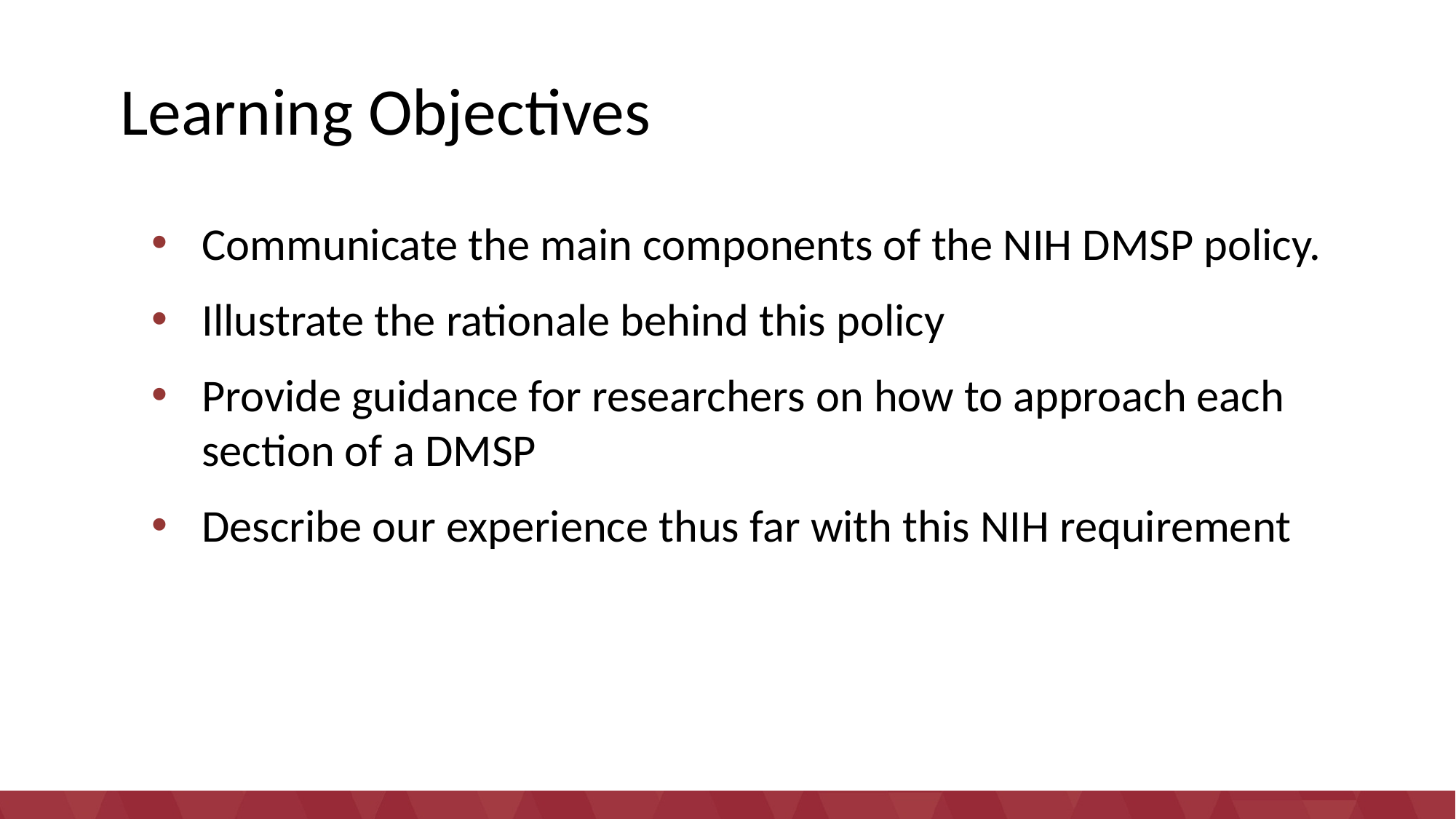

# Learning Objectives
Communicate the main components of the NIH DMSP policy.
Illustrate the rationale behind this policy
Provide guidance for researchers on how to approach each section of a DMSP
Describe our experience thus far with this NIH requirement